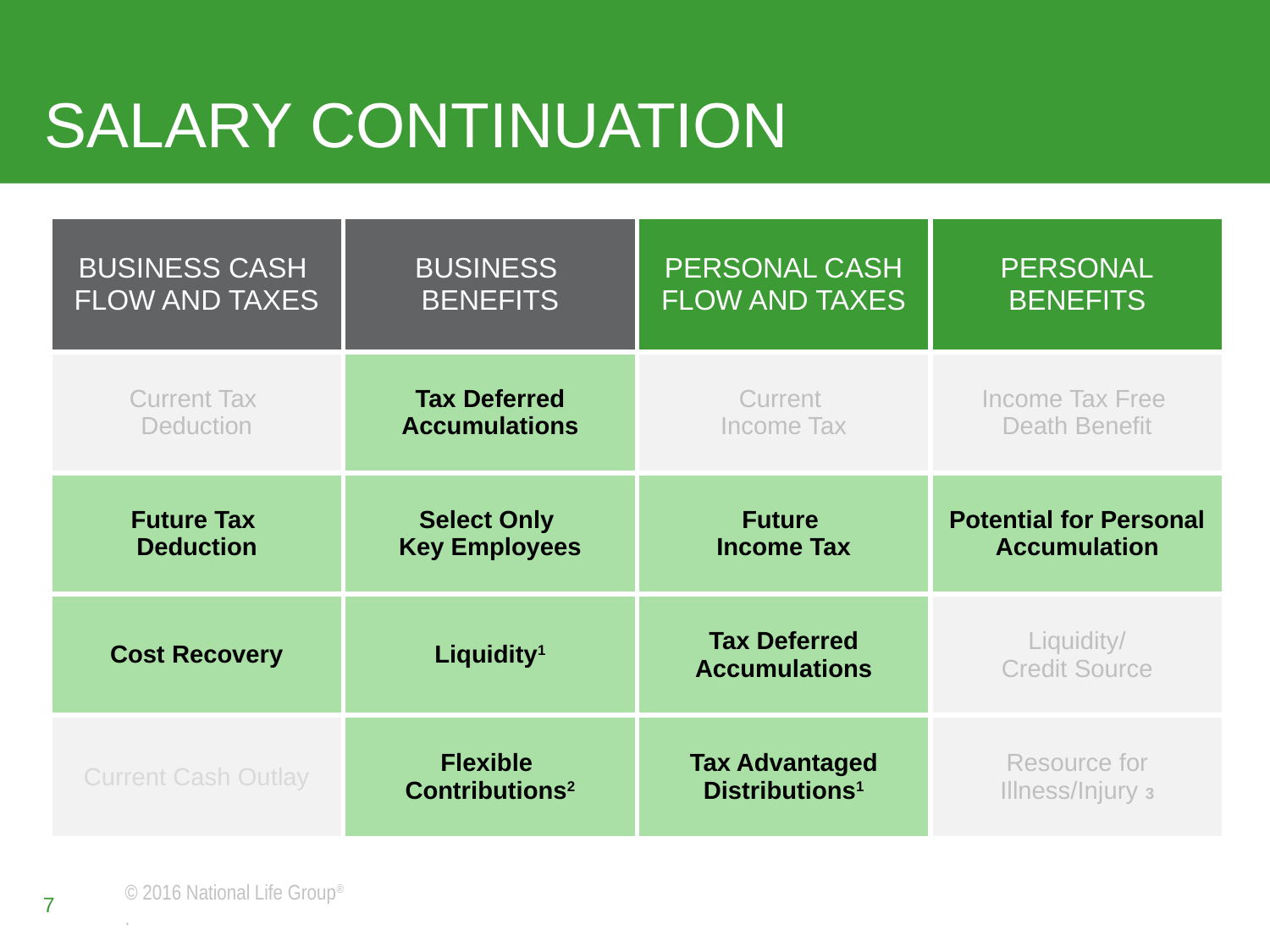

# SALARY CONTINUATION
| BUSINESS CASH FLOW AND TAXES | BUSINESS BENEFITS | PERSONAL CASH FLOW AND TAXES | PERSONAL BENEFITS |
| --- | --- | --- | --- |
| Current Tax Deduction | Tax Deferred Accumulations | Current Income Tax | Income Tax Free Death Benefit |
| Future Tax Deduction | Select Only Key Employees | Future Income Tax | Potential for Personal Accumulation |
| Cost Recovery | Liquidity1 | Tax Deferred Accumulations | Liquidity/ Credit Source |
| Current Cash Outlay | Flexible Contributions2 | Tax Advantaged Distributions1 | Resource for Illness/Injury 3 |
7